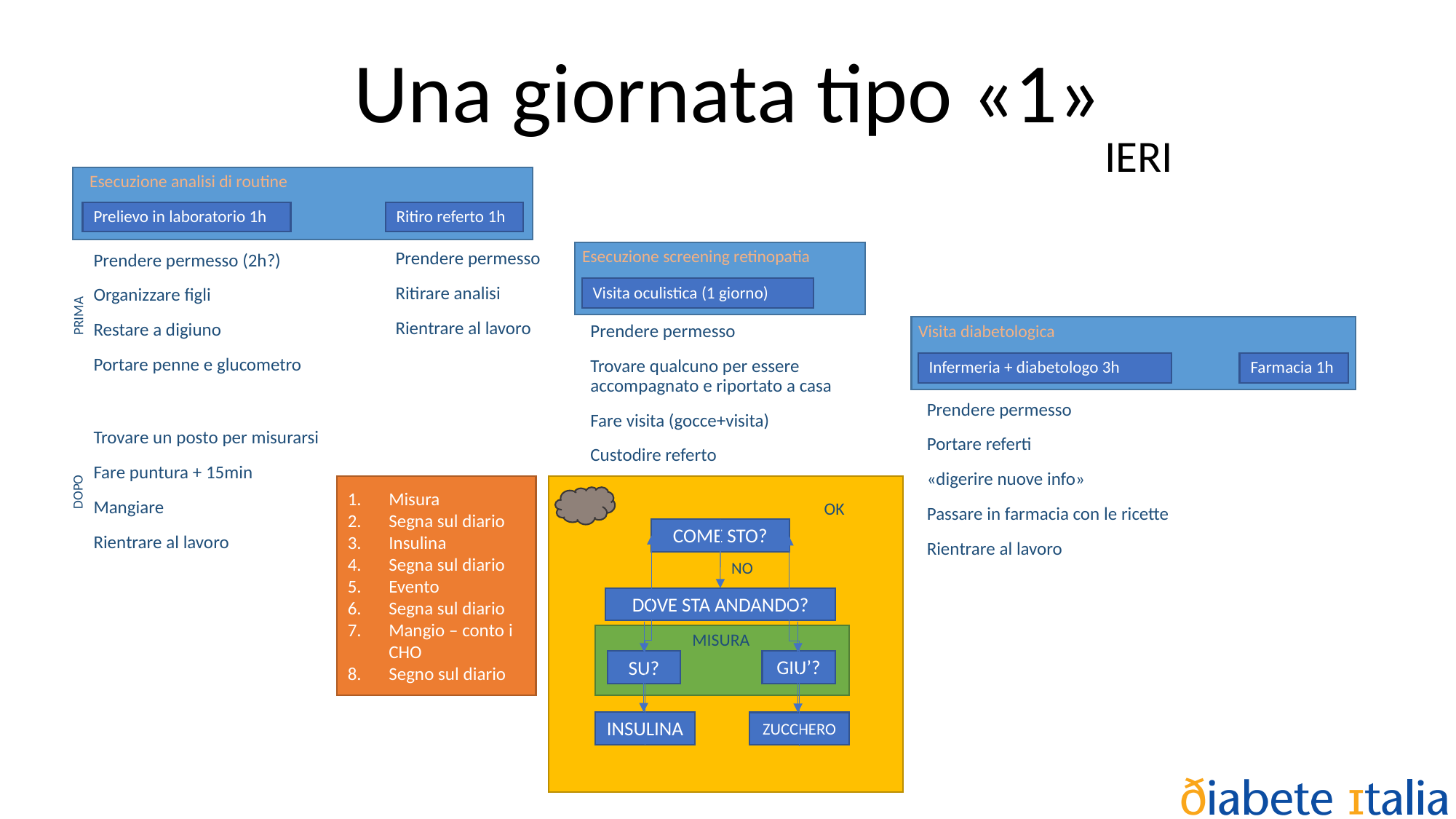

# Una giornata tipo «1»
IERI
Esecuzione analisi di routine

Prelievo in laboratorio 1h
Ritiro referto 1h
Esecuzione screening retinopatia

Visita oculistica (1 giorno)
Prendere permesso
Trovare qualcuno per essere accompagnato e riportato a casa
Fare visita (gocce+visita)
Custodire referto
Prendere permesso (2h?)
Organizzare figli
Restare a digiuno
Portare penne e glucometro
Prendere permesso
Ritirare analisi
Rientrare al lavoro
PRIMA
Visita diabetologica

Infermeria + diabetologo 3h
Farmacia 1h
Prendere permesso
Portare referti
«digerire nuove info»
Passare in farmacia con le ricette
Rientrare al lavoro
Trovare un posto per misurarsi
Fare puntura + 15min
Mangiare
Rientrare al lavoro
DOPO
Misura
Segna sul diario
Insulina
Segna sul diario
Evento
Segna sul diario
Mangio – conto i  CHO
Segno sul diario

OK

COME STO?
NO

DOVE STA ANDANDO?

MISURA

SU?
GIU’?

INSULINA
ZUCCHERO